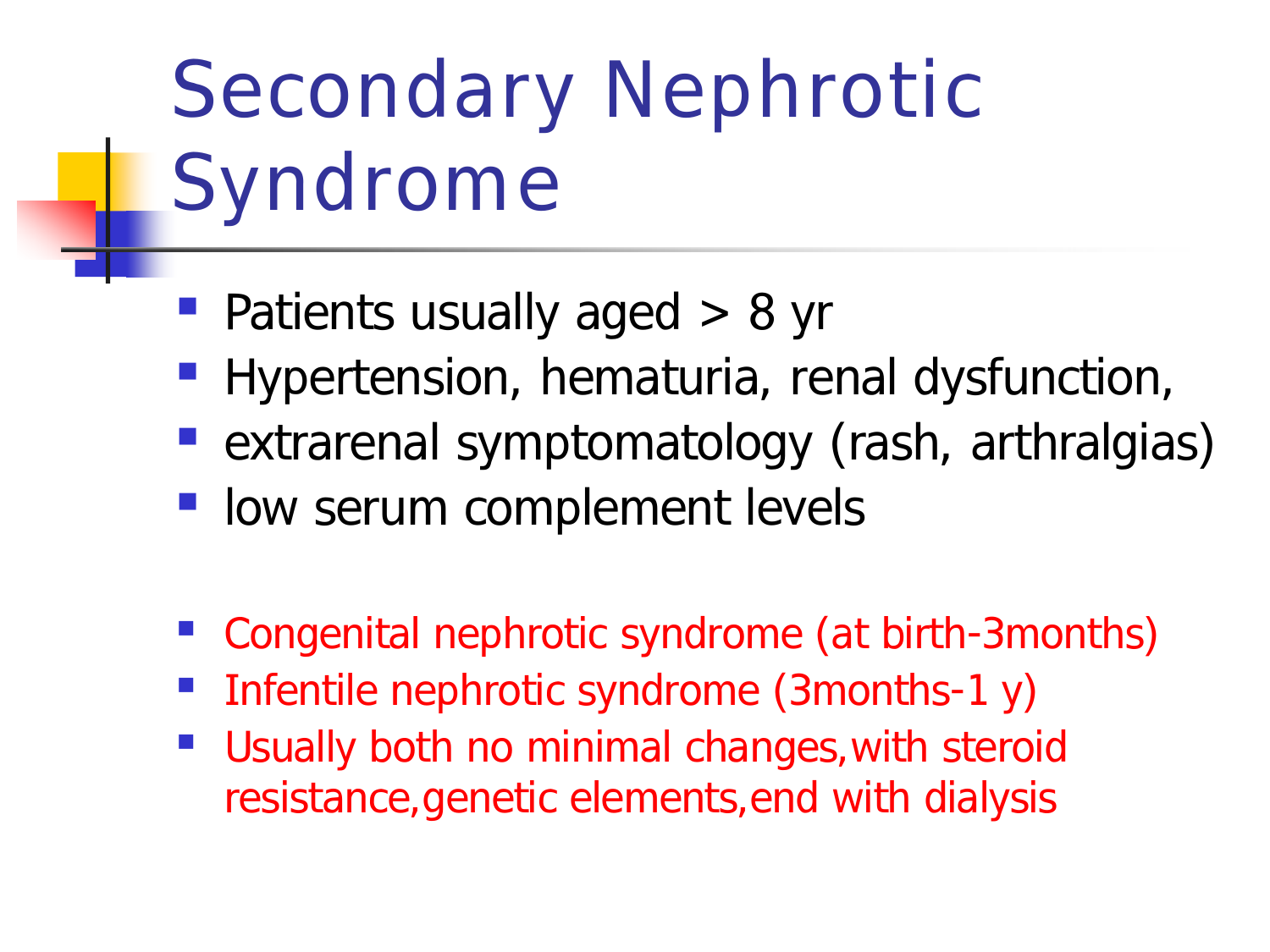

# Secondary Nephrotic  Syndrome
Patients usually aged > 8 yr
Hypertension, hematuria, renal dysfunction,
extrarenal symptomatology (rash, arthralgias)
low serum complement levels

Congenital nephrotic syndrome (at birth-3months)
Infentile nephrotic syndrome (3months-1 y)
Usually both no minimal changes,with steroid resistance,genetic elements,end with dialysis